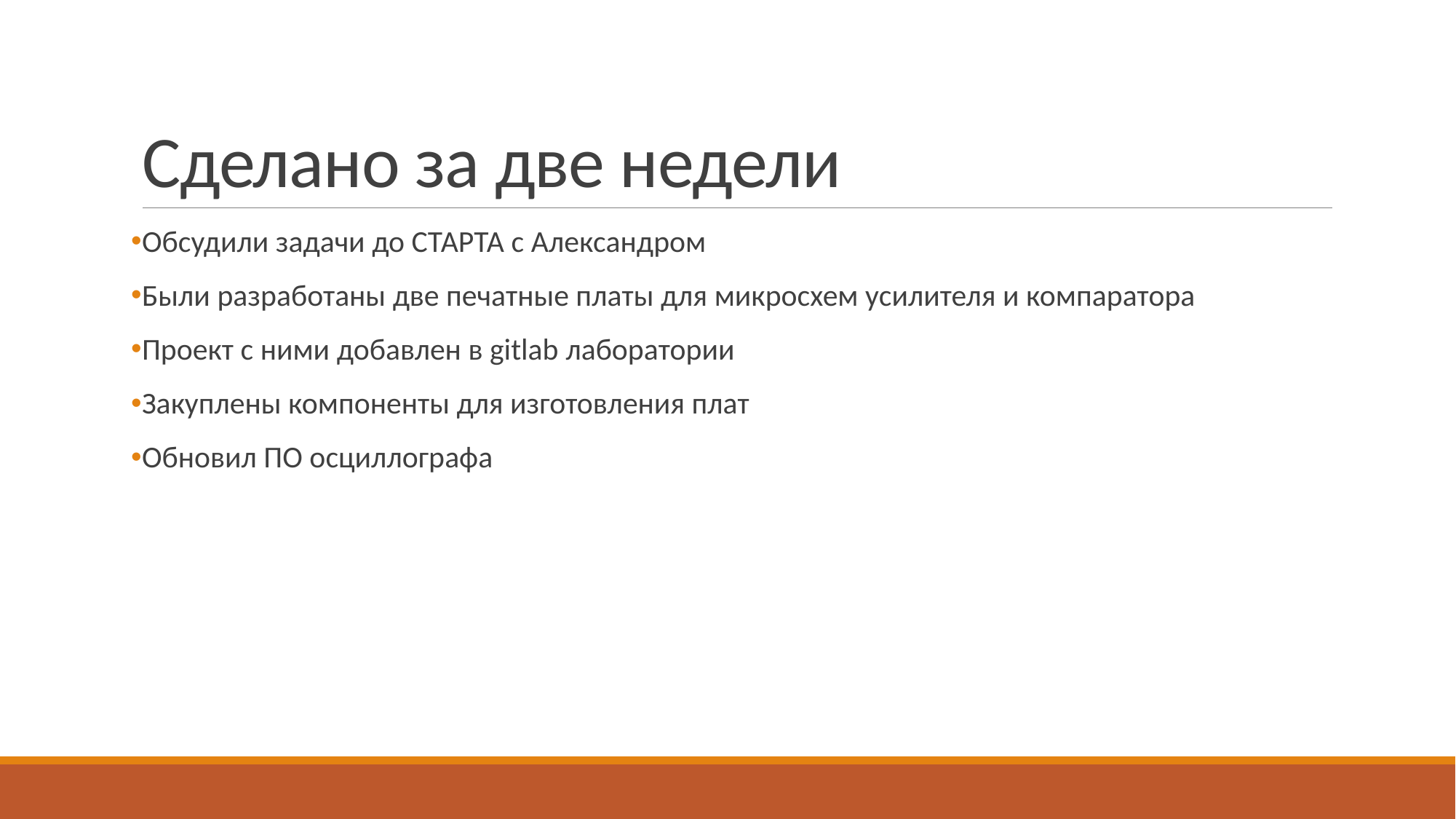

# Сделано за две недели
Обсудили задачи до СТАРТА с Александром
Были разработаны две печатные платы для микросхем усилителя и компаратора
Проект с ними добавлен в gitlab лаборатории
Закуплены компоненты для изготовления плат
Обновил ПО осциллографа